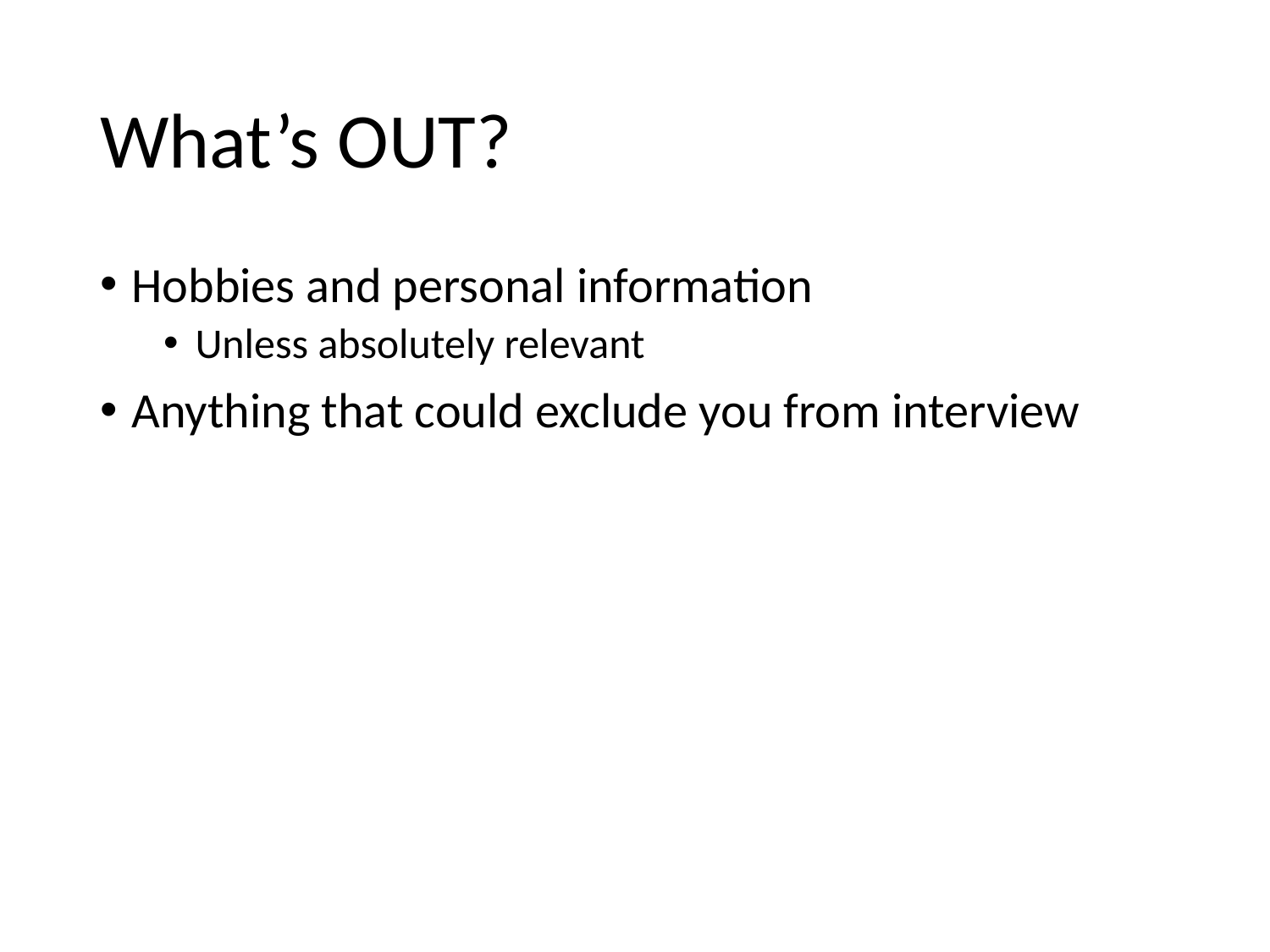

# What’s OUT?
Hobbies and personal information
Unless absolutely relevant
Anything that could exclude you from interview